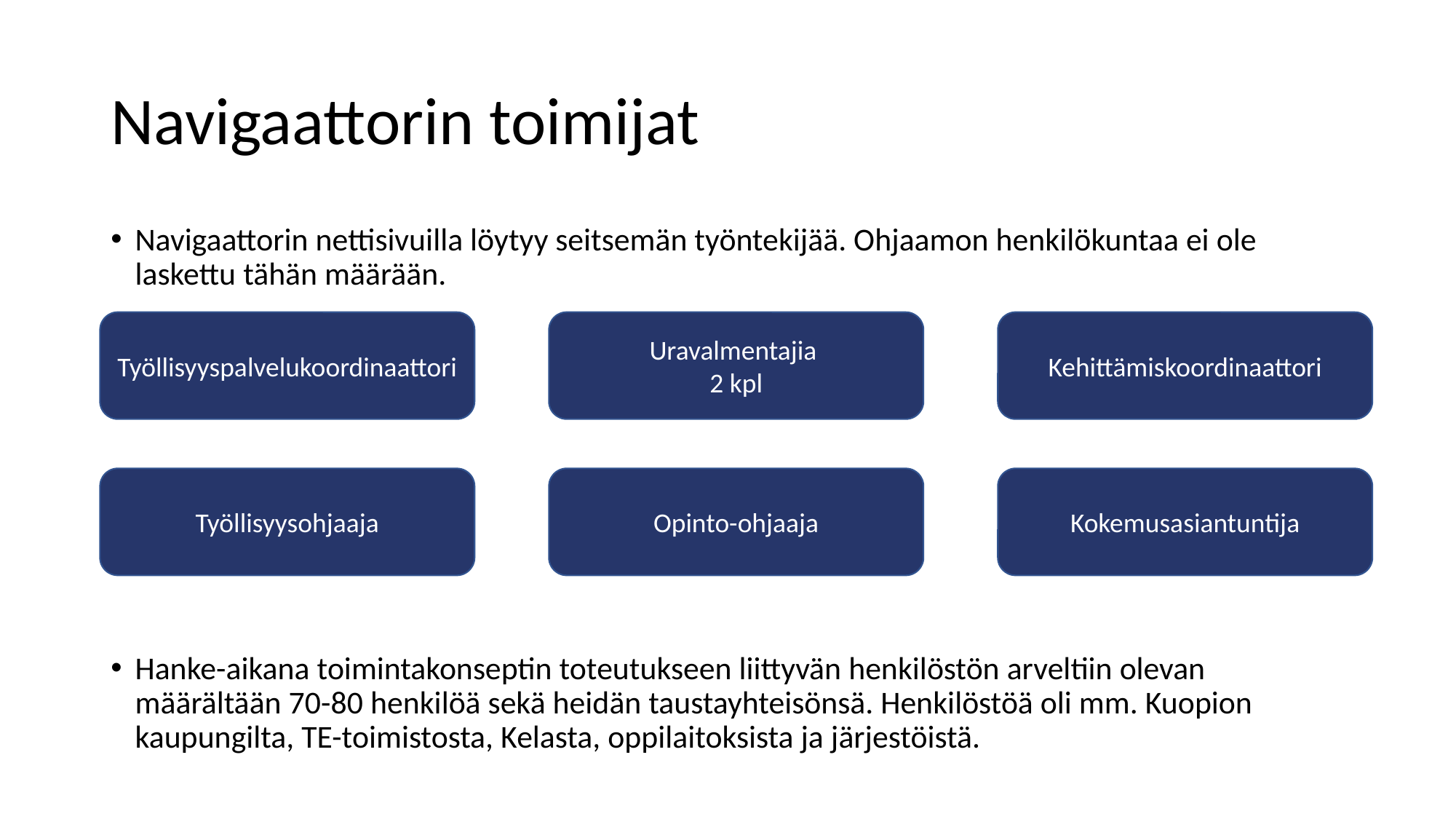

# Navigaattorin toimijat
Navigaattorin nettisivuilla löytyy seitsemän työntekijää. Ohjaamon henkilökuntaa ei ole laskettu tähän määrään.

Hanke-aikana toimintakonseptin toteutukseen liittyvän henkilöstön arveltiin olevan määrältään 70-80 henkilöä sekä heidän taustayhteisönsä. Henkilöstöä oli mm. Kuopion kaupungilta, TE-toimistosta, Kelasta, oppilaitoksista ja järjestöistä.
Työllisyyspalvelukoordinaattori
Uravalmentajia
2 kpl
Kehittämiskoordinaattori
Työllisyysohjaaja
Opinto-ohjaaja
Kokemusasiantuntija